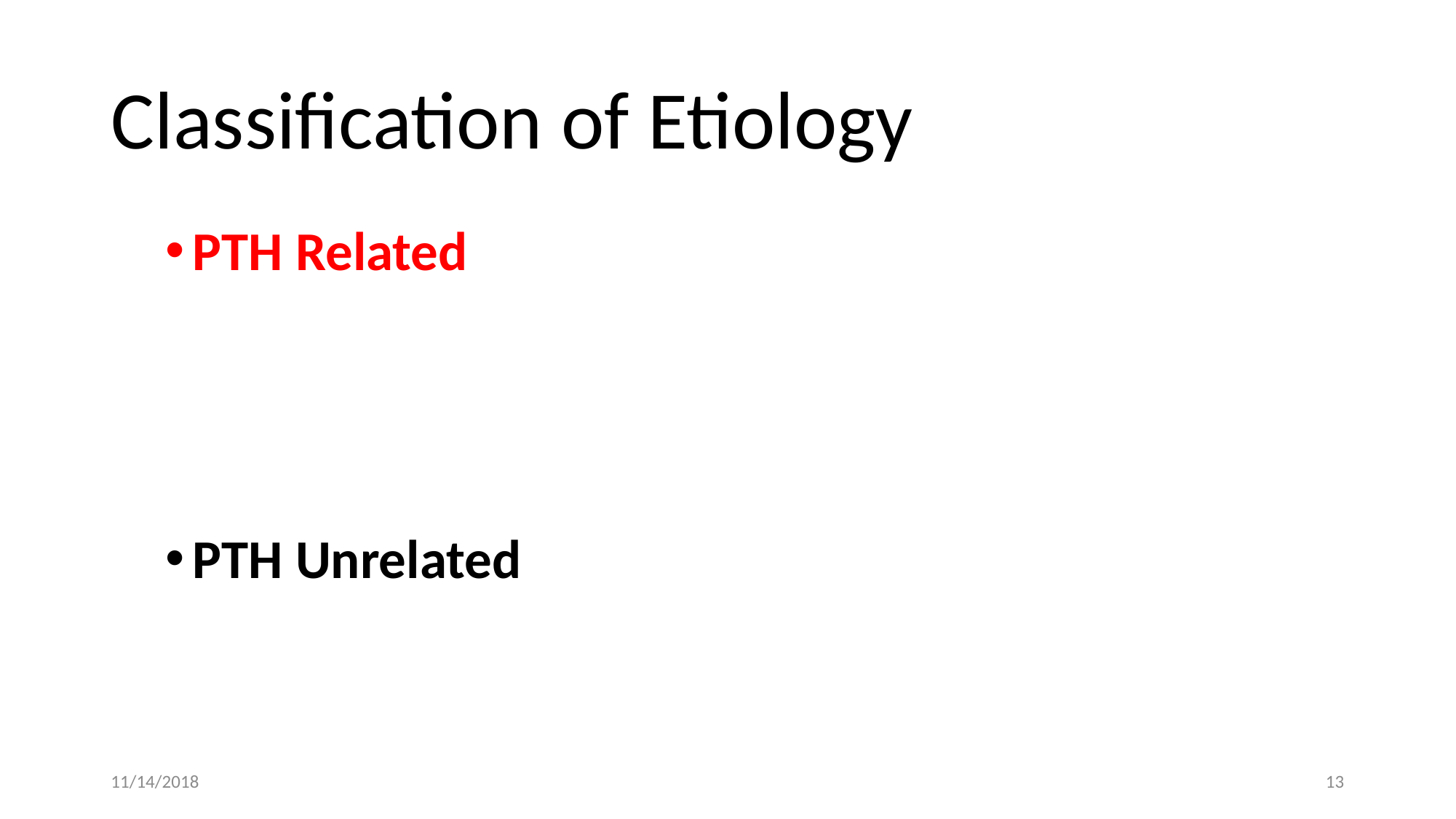

# Classification of Etiology
PTH Related

PTH Unrelated
11/14/2018

13